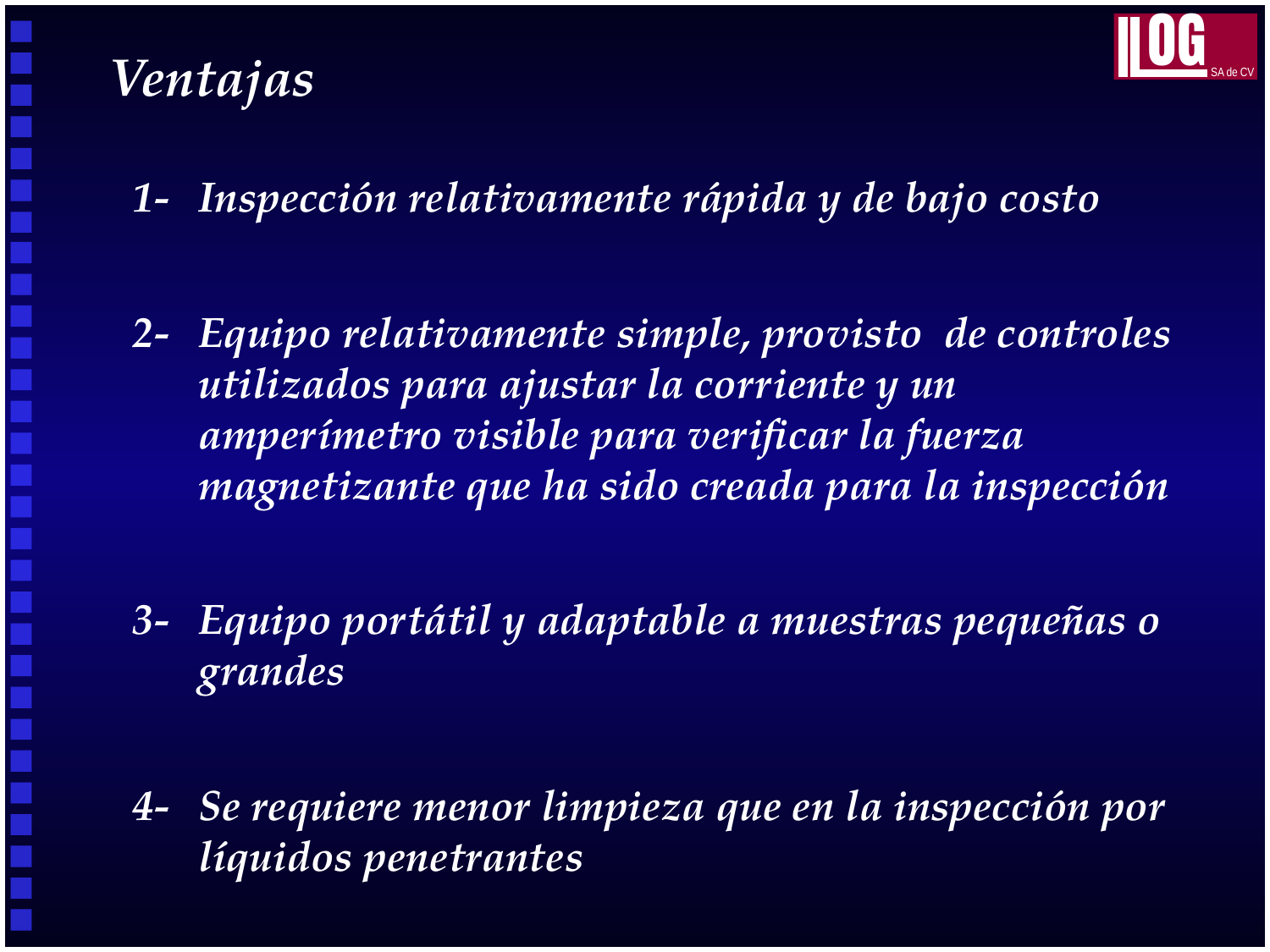

OG

SA de CV

Ventajas
1-	Inspección relativamente rápida y de bajo costo
2-	Equipo relativamente simple, provisto  de controles utilizados para ajustar la corriente y un amperímetro visible para verificar la fuerza magnetizante que ha sido creada para la inspección
3-	Equipo portátil y adaptable a muestras pequeñas o grandes
4-	Se requiere menor limpieza que en la inspección por líquidos penetrantes